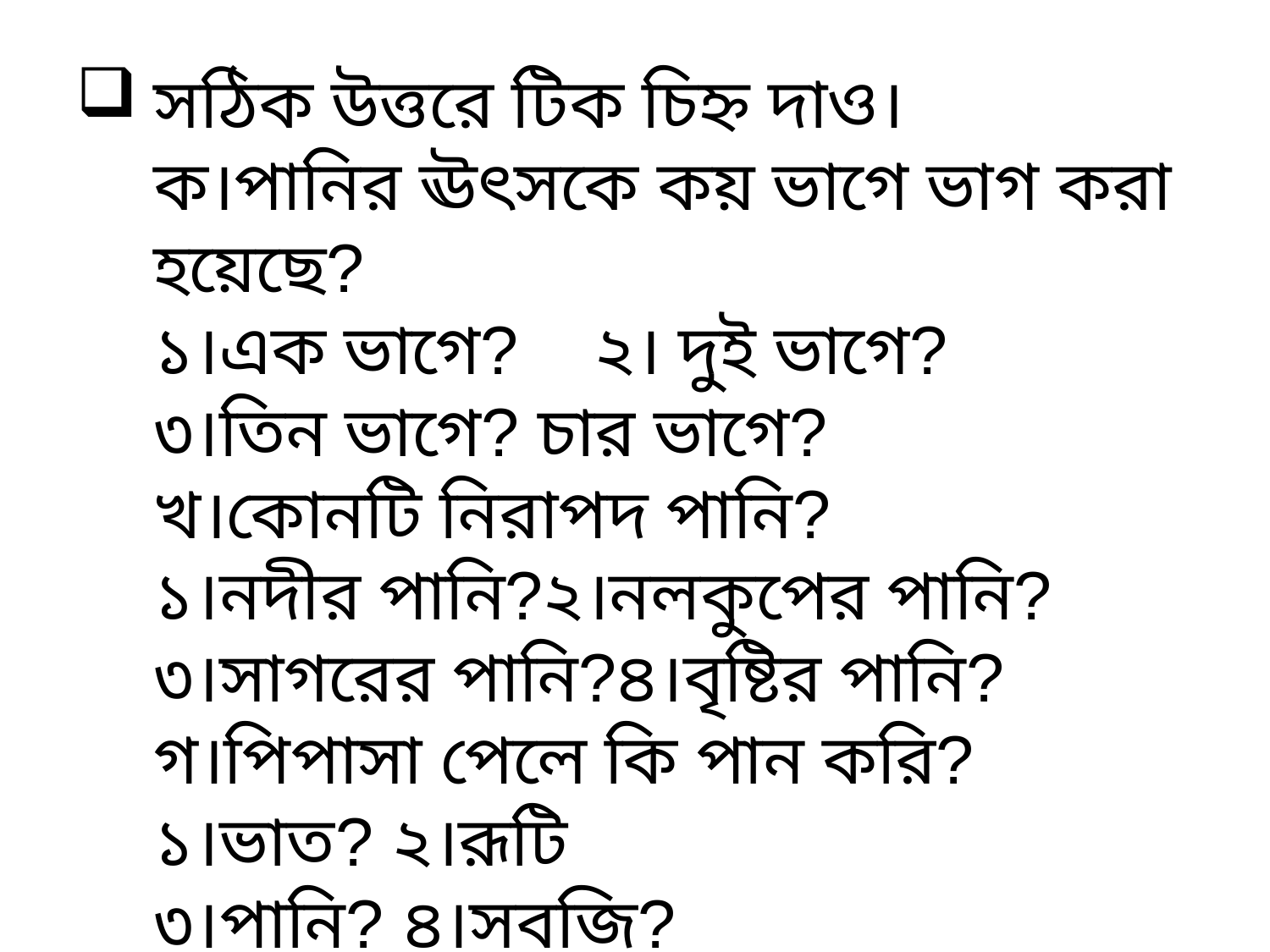

# সঠিক উত্তরে টিক চিহ্ন দাও। ক।পানির ঊৎসকে কয় ভাগে ভাগ করা হয়েছে? ১।এক ভাগে?    ২। দুই ভাগে? ৩।তিন ভাগে? চার ভাগে? খ।কোনটি নিরাপদ পানি? ১।নদীর পানি?২।নলকুপের পানি? ৩।সাগরের পানি?৪।বৃষ্টির পানি? গ।পিপাসা পেলে কি পান করি? ১।ভাত? ২।রূটি ৩।পানি? ৪।সবজি?